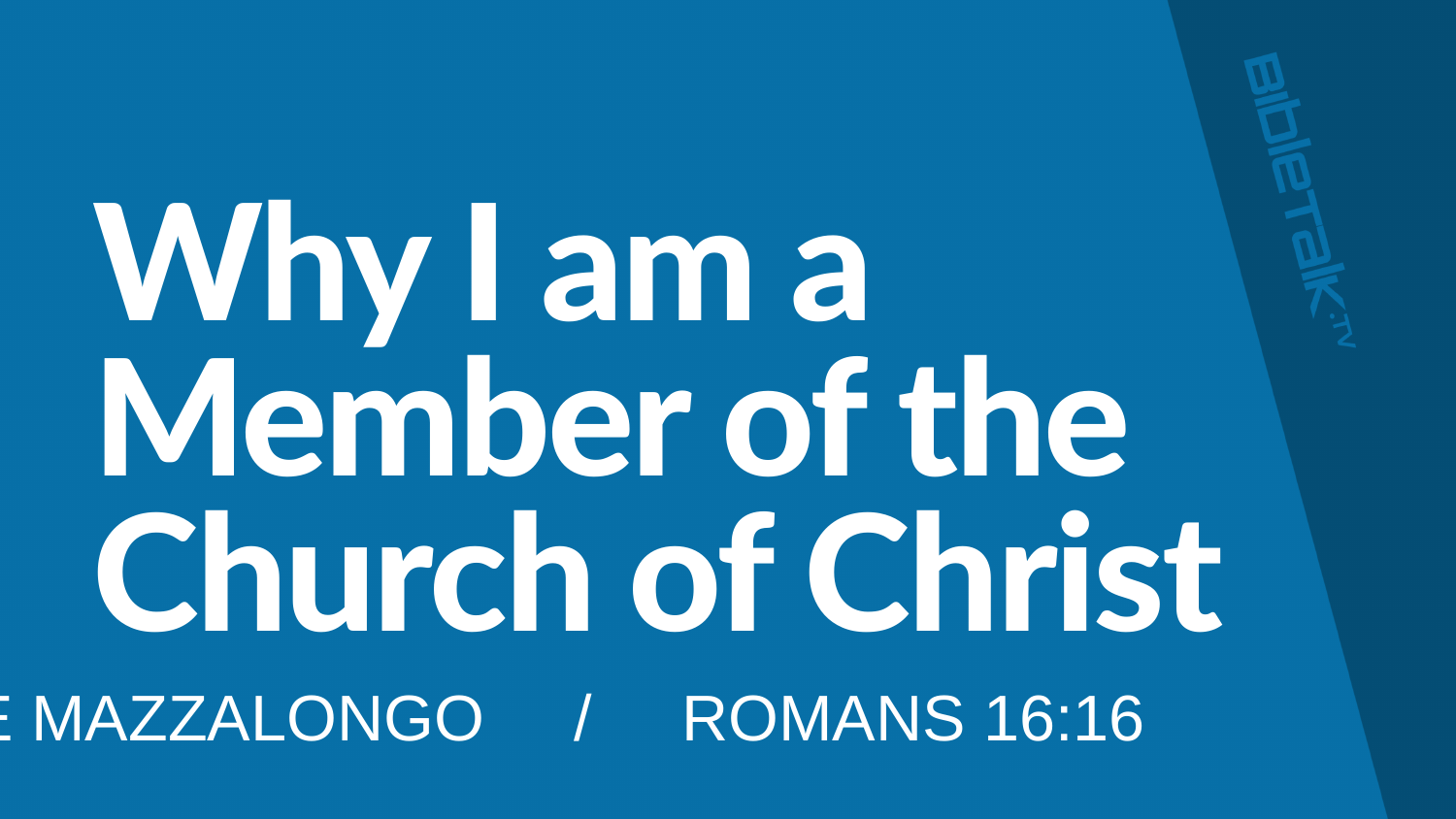

# Why I am a Member of the Church of Christ
MIKE MAZZALONGO     /     ROMANS 16:16